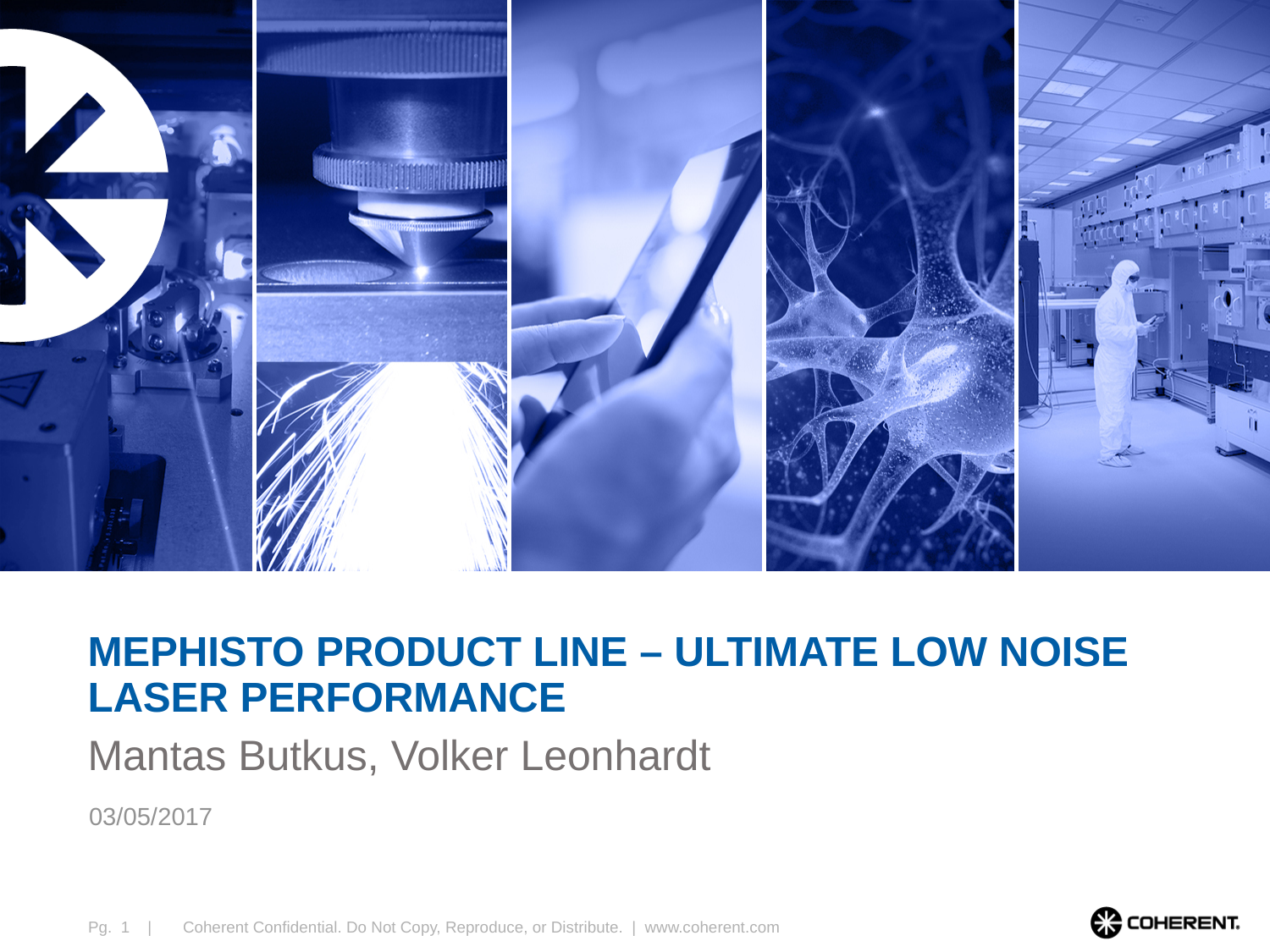

# MEPHISTO PRODUCT LINE – ULTIMATE LOW NOISE LASER PERFORMANCE
Mantas Butkus, Volker Leonhardt

03/05/2017
Pg.  1    |
Coherent Confidential. Do Not Copy, Reproduce, or Distribute.  |  www.coherent.com